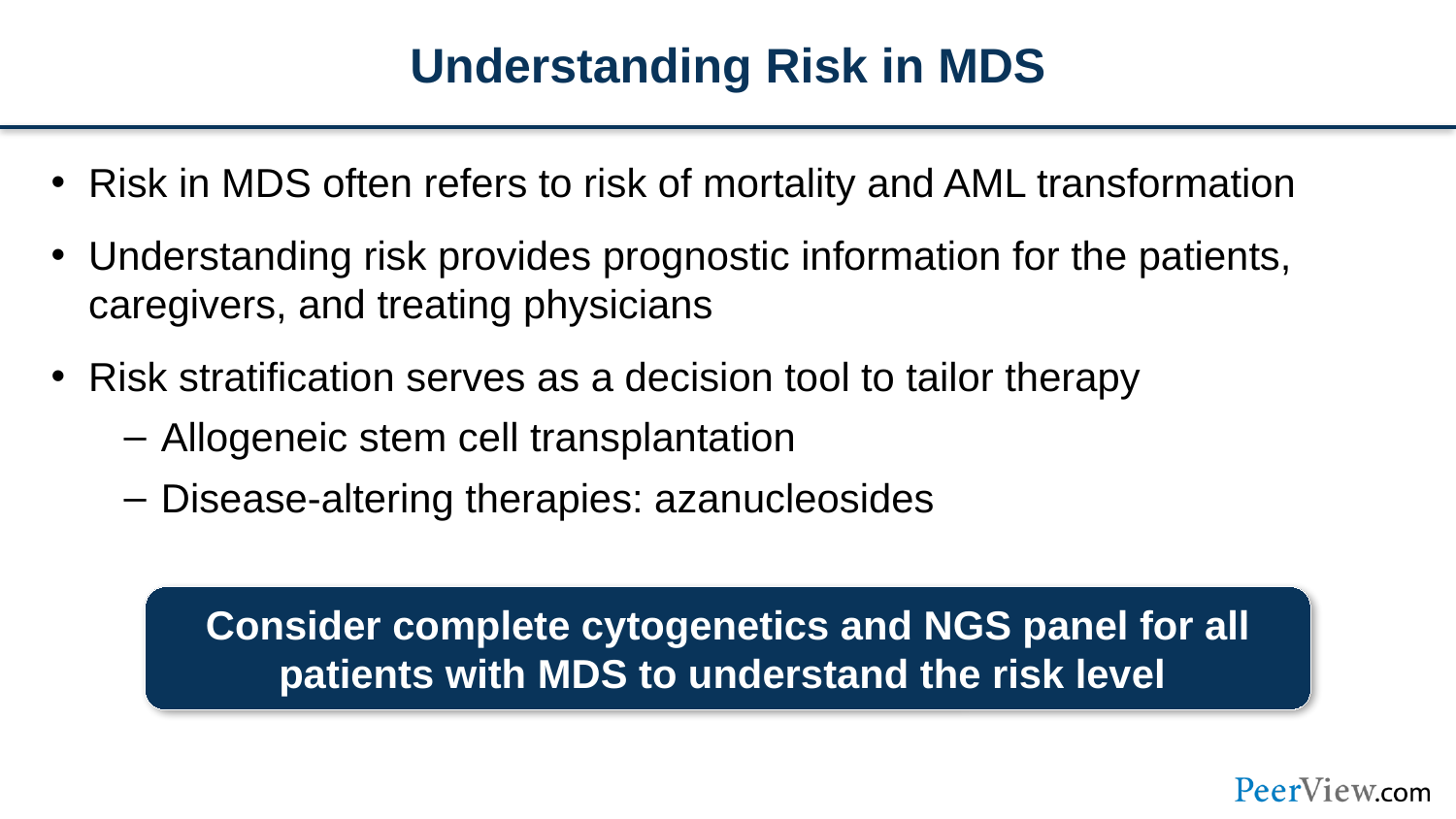

# Understanding Risk in MDS
Risk in MDS often refers to risk of mortality and AML transformation
Understanding risk provides prognostic information for the patients, caregivers, and treating physicians
Risk stratification serves as a decision tool to tailor therapy
Allogeneic stem cell transplantation
Disease-altering therapies: azanucleosides
Consider complete cytogenetics and NGS panel for all patients with MDS to understand the risk level